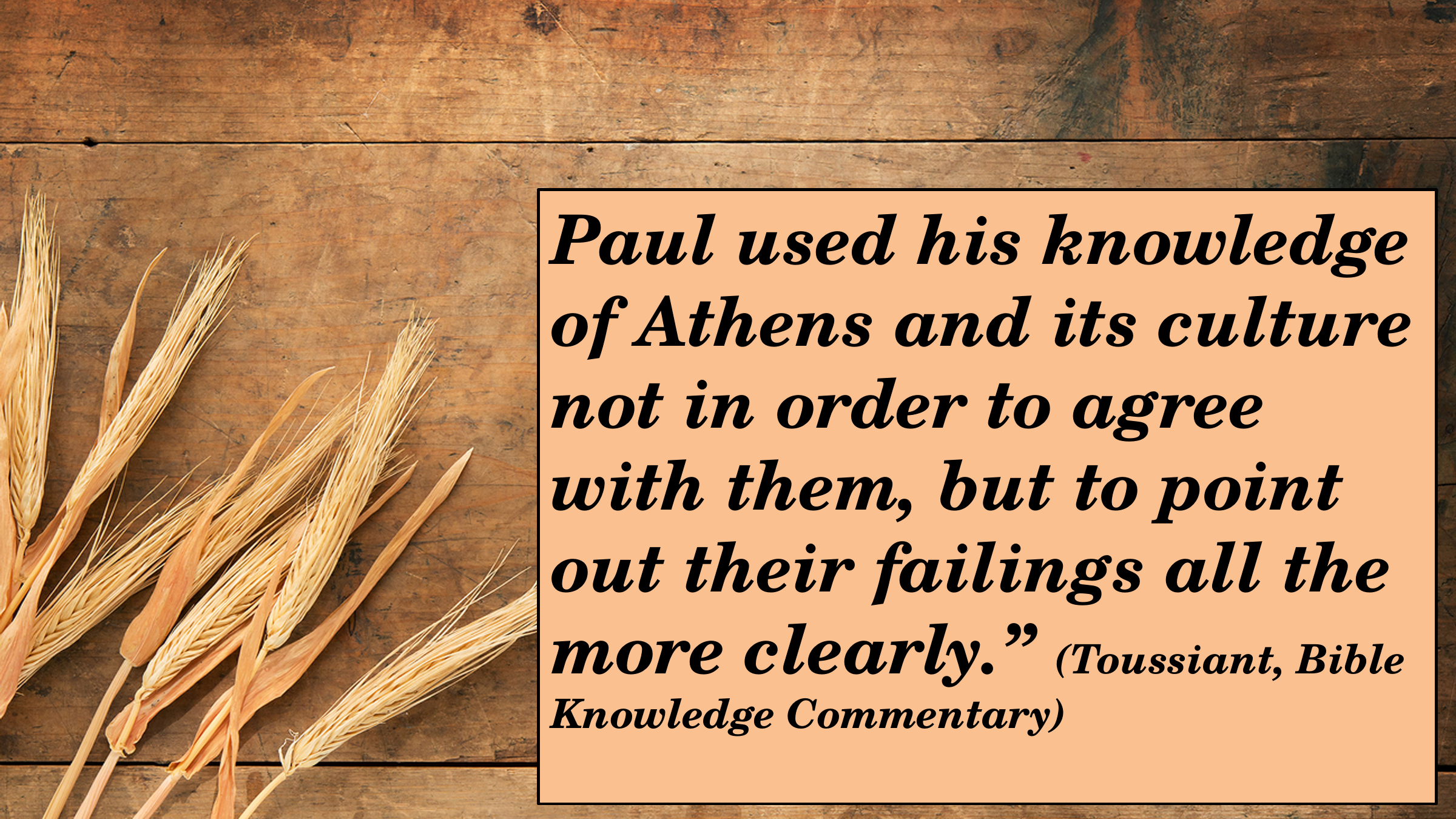

Paul used his knowledge of Athens and its culture not in order to agree with them, but to point out their failings all the more clearly.” (Toussiant, Bible Knowledge Commentary)